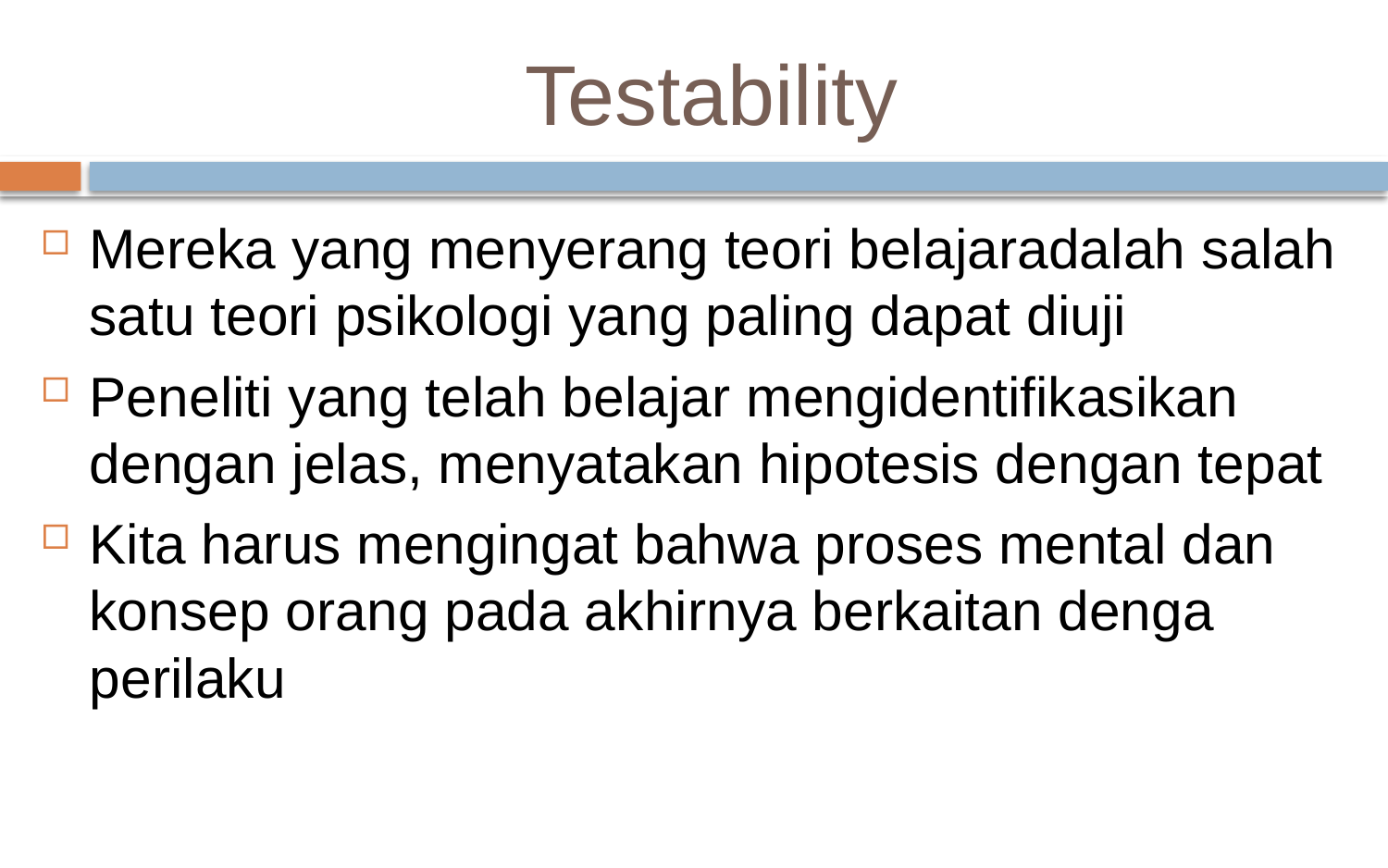

# Testability
Mereka yang menyerang teori belajaradalah salah satu teori psikologi yang paling dapat diuji
Peneliti yang telah belajar mengidentifikasikan dengan jelas, menyatakan hipotesis dengan tepat
Kita harus mengingat bahwa proses mental dan konsep orang pada akhirnya berkaitan denga perilaku